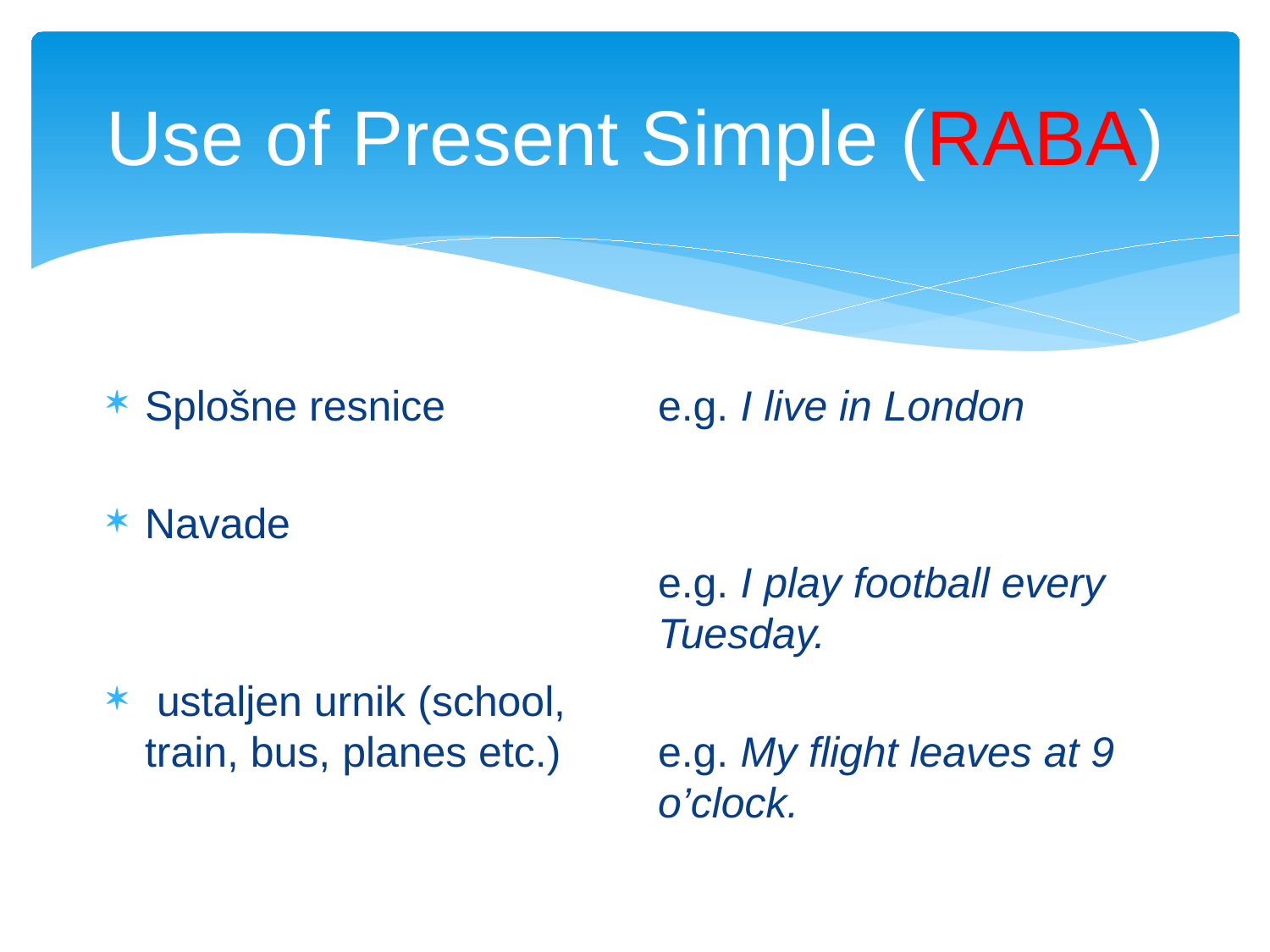

# Use of Present Simple (RABA)
Splošne resnice

Navade

 ustaljen urnik (school, train, bus, planes etc.)

e.g. I live in London

e.g. I play football every Tuesday.

e.g. My flight leaves at 9 o’clock.